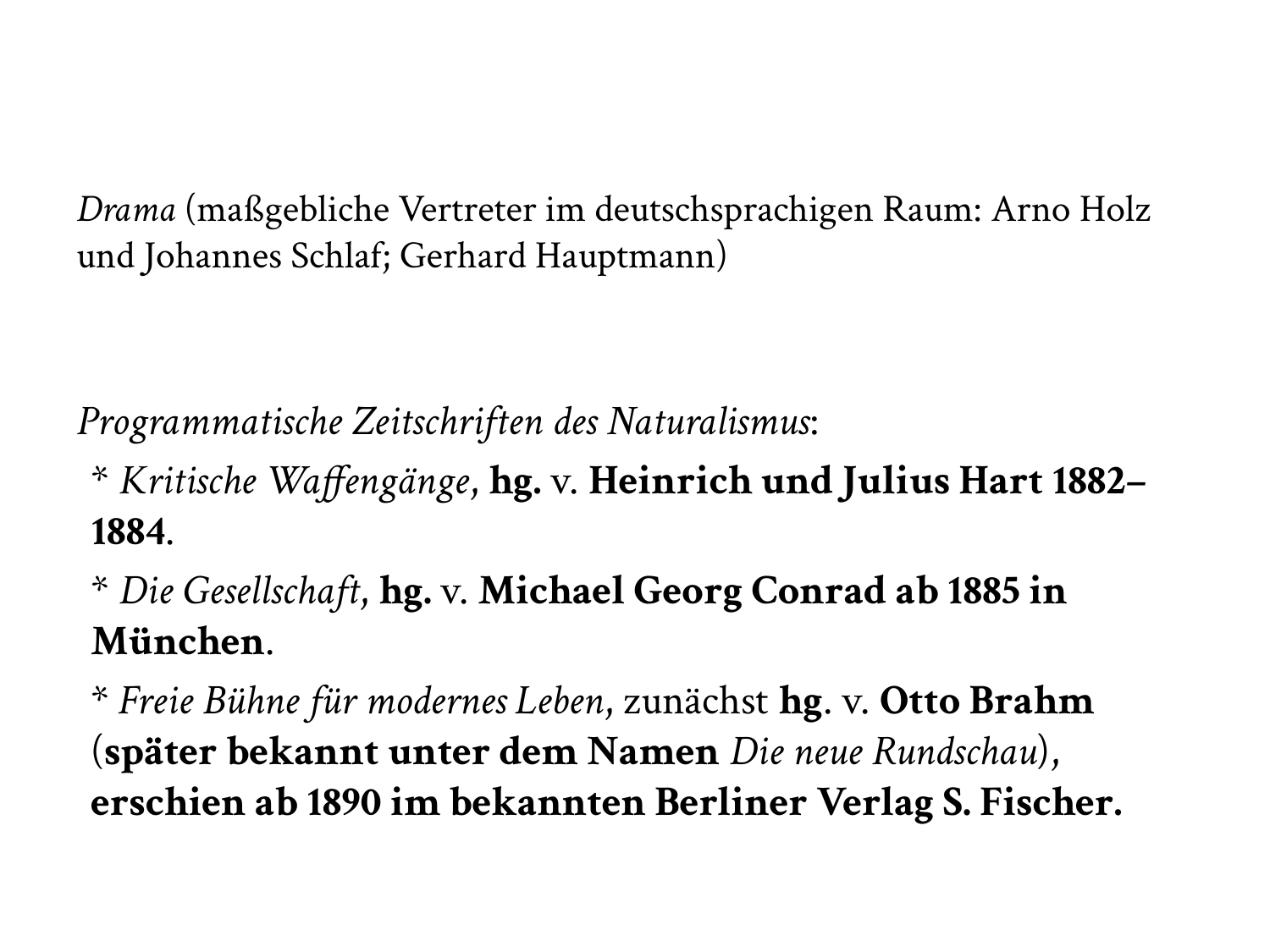

#
Drama (maßgebliche Vertreter im deutschsprachigen Raum: Arno Holz und Johannes Schlaf; Gerhard Hauptmann)

Programmatische Zeitschriften des Naturalismus:
* Kritische Waffengänge, hg. v. Heinrich und Julius Hart 1882–1884.
* Die Gesellschaft, hg. v. Michael Georg Conrad ab 1885 in München.
* Freie Bühne für modernes Leben, zunächst hg. v. Otto Brahm (später bekannt unter dem Namen Die neue Rundschau), erschien ab 1890 im bekannten Berliner Verlag S. Fischer.